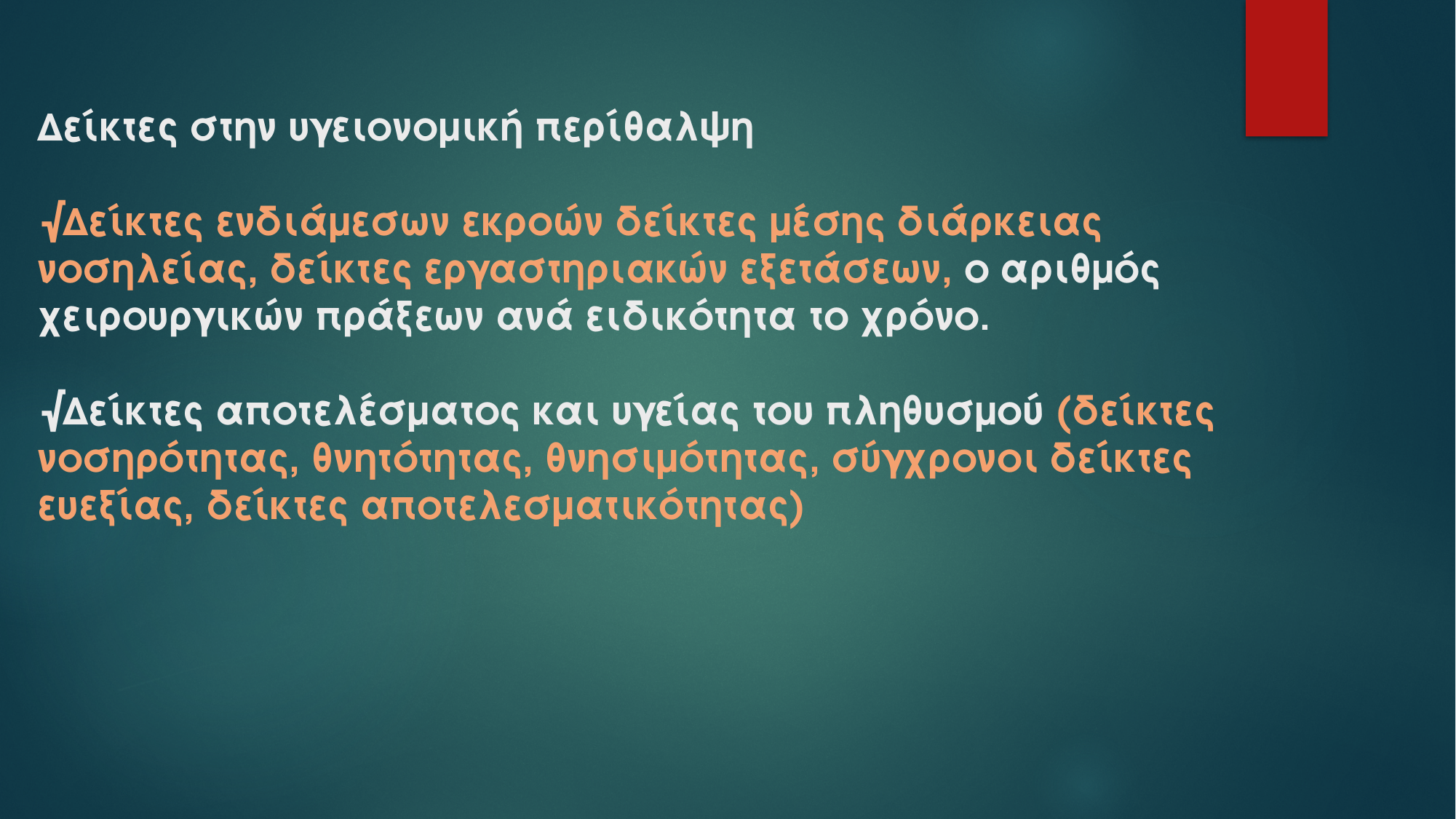

# Δείκτες στην υγειονομική περίθαλψη √Δείκτες ενδιάμεσων εκροών δείκτες μέσης διάρκειας νοσηλείας, δείκτες εργαστηριακών εξετάσεων, ο αριθμός χειρουργικών πράξεων ανά ειδικότητα το χρόνο. √Δείκτες αποτελέσματος και υγείας του πληθυσμού (δείκτες νοσηρότητας, θνητότητας, θνησιμότητας, σύγχρονοι δείκτες ευεξίας, δείκτες αποτελεσματικότητας)